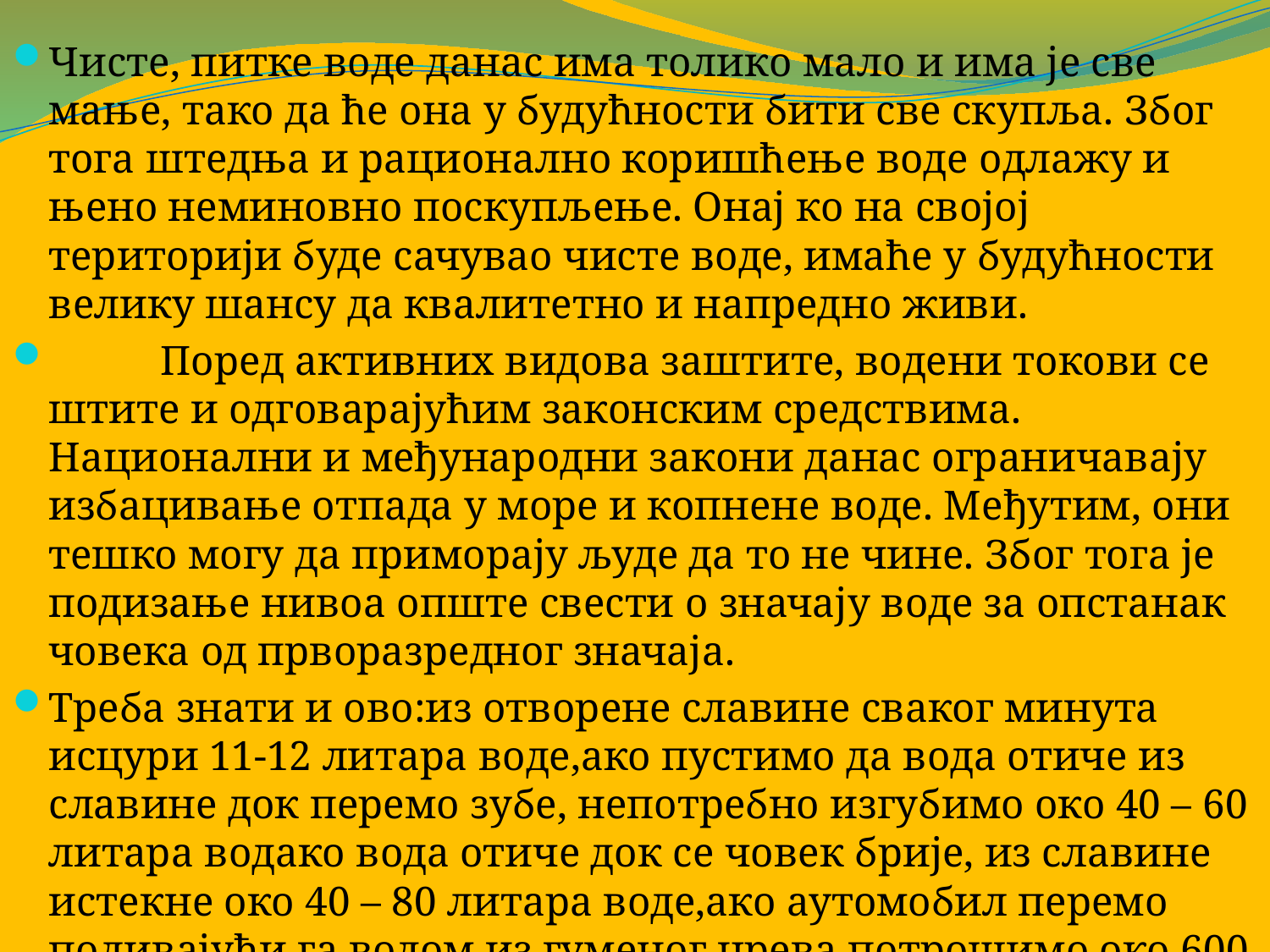

Чисте, питке воде данас има толико мало и има је све мање, тако да ће она у будућности бити све скупља. Због тога штедња и рационално коришћење воде одлажу и њено неминовно поскупљење. Онај ко на својој територији буде сачувао чисте воде, имаће у будућности велику шансу да квалитетно и напредно живи.
	Поред активних видова заштите, водени токови се штите и одговарајућим законским средствима. Национални и међународни закони данас ограничавају избацивање отпада у море и копнене воде. Међутим, они тешко могу да приморају људе да то не чине. Због тога је подизање нивоа опште свести о значају воде за опстанак човека од прворазредног значаја.
Треба знати и ово:из отворене славине сваког минута исцури 11-12 литара воде,ако пустимо да вода отиче из славине док перемо зубе, непотребно изгубимо око 40 – 60 литара водако вода отиче док се човек брије, из славине истекне око 40 – 80 литара воде,ако аутомобил перемо поливајући га водом из гуменог црева потрошимо око 600 литара воде!